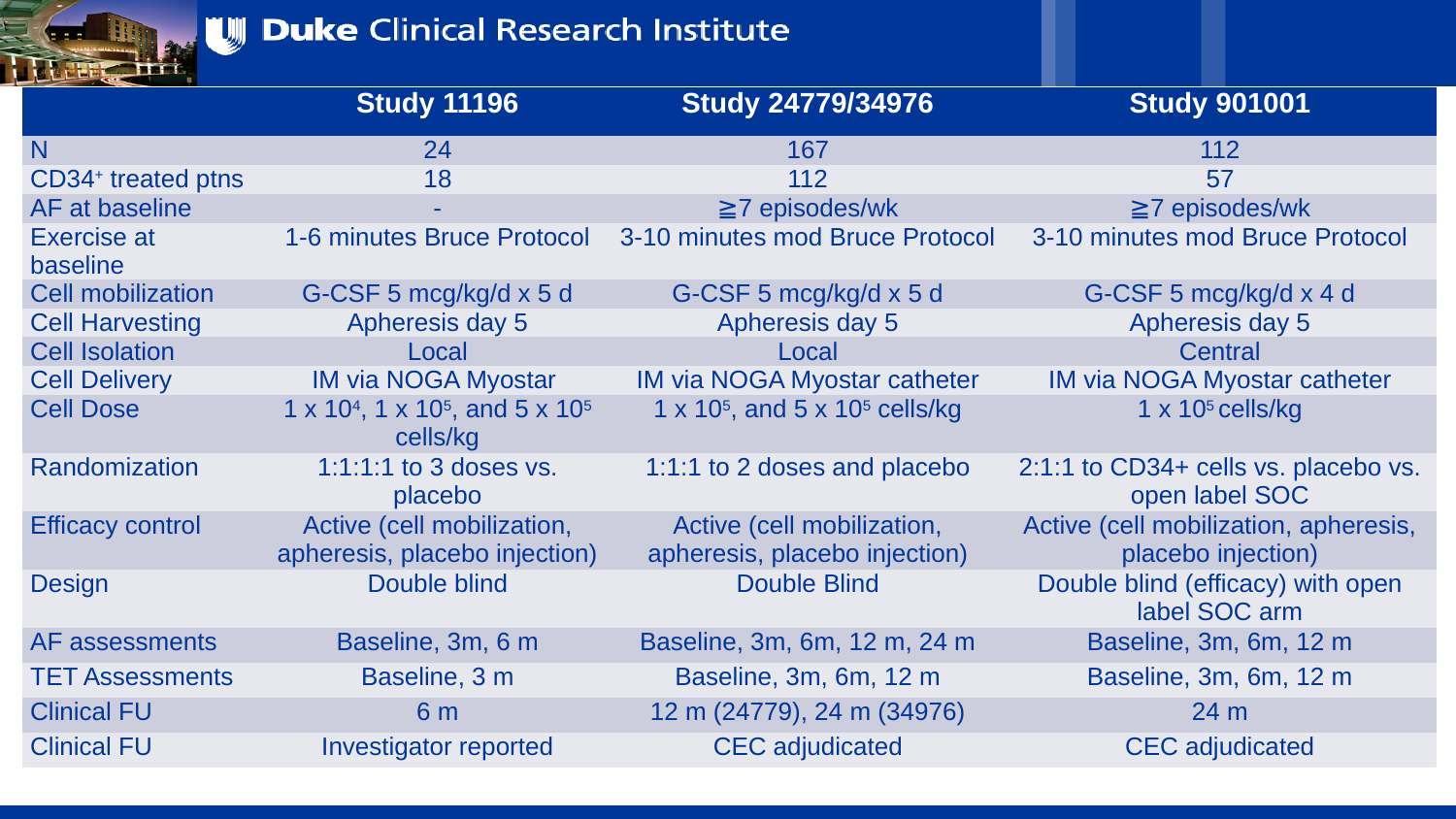

|  | Study 11196 | Study 24779/34976 | Study 901001 |
| --- | --- | --- | --- |
| N | 24 | 167 | 112 |
| CD34+ treated ptns | 18 | 112 | 57 |
| AF at baseline | - | ≧7 episodes/wk | ≧7 episodes/wk |
| Exercise at baseline | 1-6 minutes Bruce Protocol | 3-10 minutes mod Bruce Protocol | 3-10 minutes mod Bruce Protocol |
| Cell mobilization | G-CSF 5 mcg/kg/d x 5 d | G-CSF 5 mcg/kg/d x 5 d | G-CSF 5 mcg/kg/d x 4 d |
| Cell Harvesting | Apheresis day 5 | Apheresis day 5 | Apheresis day 5 |
| Cell Isolation | Local | Local | Central |
| Cell Delivery | IM via NOGA Myostar | IM via NOGA Myostar catheter | IM via NOGA Myostar catheter |
| Cell Dose | 1 x 104, 1 x 105, and 5 x 105 cells/kg | 1 x 105, and 5 x 105 cells/kg | 1 x 105 cells/kg |
| Randomization | 1:1:1:1 to 3 doses vs. placebo | 1:1:1 to 2 doses and placebo | 2:1:1 to CD34+ cells vs. placebo vs. open label SOC |
| Efficacy control | Active (cell mobilization, apheresis, placebo injection) | Active (cell mobilization, apheresis, placebo injection) | Active (cell mobilization, apheresis, placebo injection) |
| Design | Double blind | Double Blind | Double blind (efficacy) with open label SOC arm |
| AF assessments | Baseline, 3m, 6 m | Baseline, 3m, 6m, 12 m, 24 m | Baseline, 3m, 6m, 12 m |
| TET Assessments | Baseline, 3 m | Baseline, 3m, 6m, 12 m | Baseline, 3m, 6m, 12 m |
| Clinical FU | 6 m | 12 m (24779), 24 m (34976) | 24 m |
| Clinical FU | Investigator reported | CEC adjudicated | CEC adjudicated |